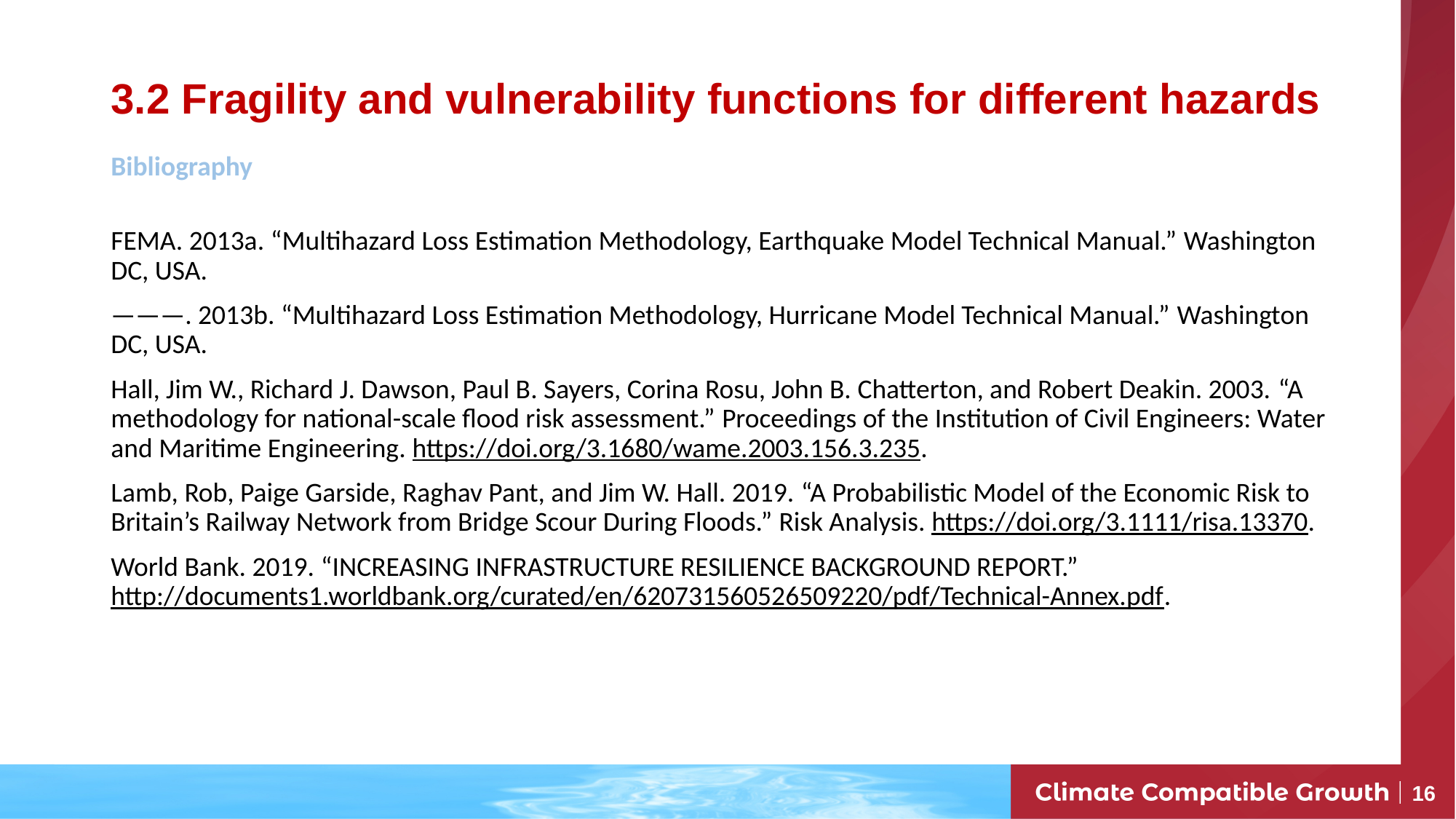

# 3.2 Fragility and vulnerability functions for different hazards
Bibliography

FEMA. 2013a. “Multihazard Loss Estimation Methodology, Earthquake Model Technical Manual.” Washington DC, USA.
———. 2013b. “Multihazard Loss Estimation Methodology, Hurricane Model Technical Manual.” Washington DC, USA.
Hall, Jim W., Richard J. Dawson, Paul B. Sayers, Corina Rosu, John B. Chatterton, and Robert Deakin. 2003. “A methodology for national-scale flood risk assessment.” Proceedings of the Institution of Civil Engineers: Water and Maritime Engineering. https://doi.org/3.1680/wame.2003.156.3.235.
Lamb, Rob, Paige Garside, Raghav Pant, and Jim W. Hall. 2019. “A Probabilistic Model of the Economic Risk to Britain’s Railway Network from Bridge Scour During Floods.” Risk Analysis. https://doi.org/3.1111/risa.13370.
World Bank. 2019. “INCREASING INFRASTRUCTURE RESILIENCE BACKGROUND REPORT.” http://documents1.worldbank.org/curated/en/620731560526509220/pdf/Technical-Annex.pdf.